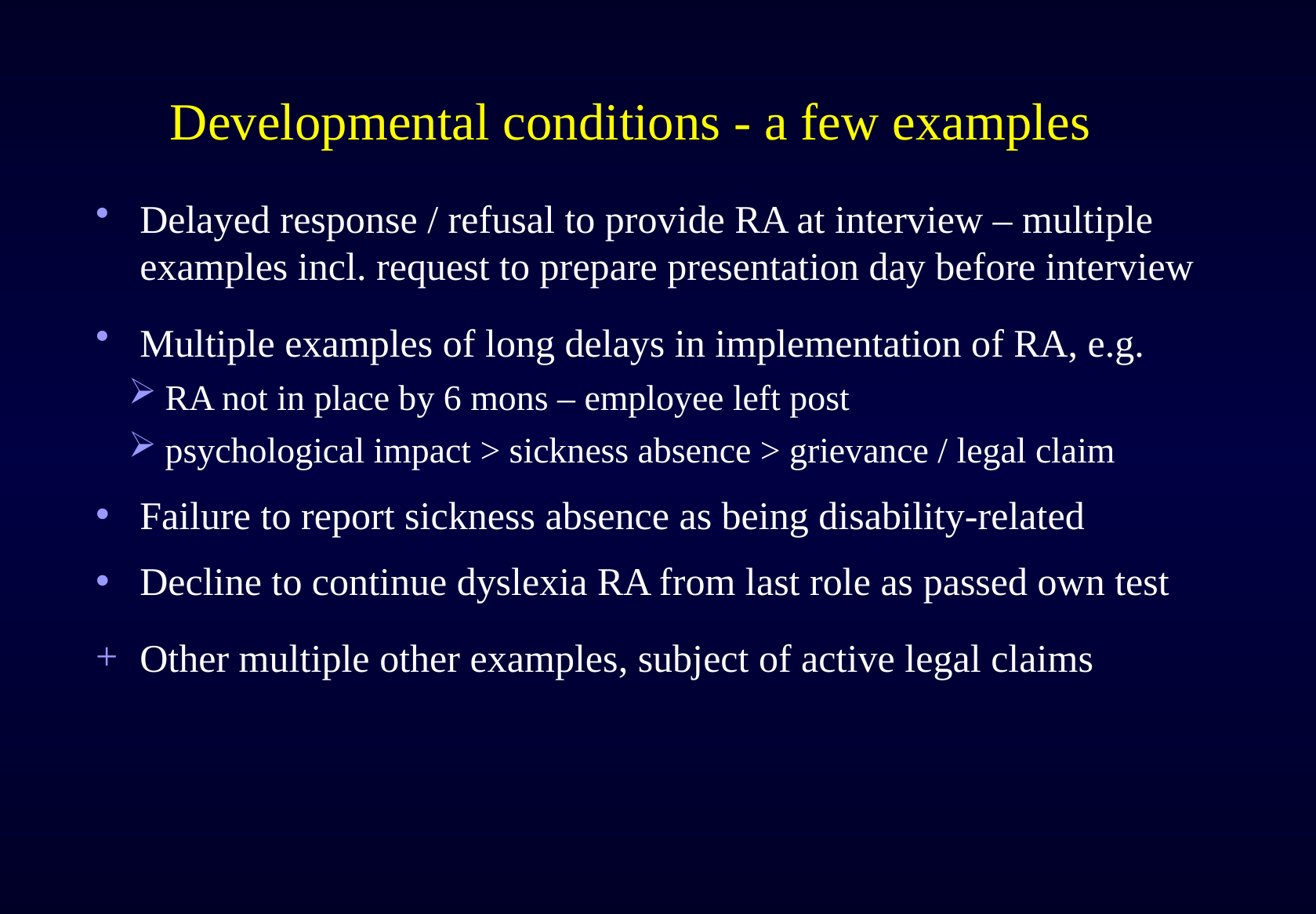

# Developmental conditions - a few examples
Delayed response / refusal to provide RA at interview – multiple examples incl. request to prepare presentation day before interview
Multiple examples of long delays in implementation of RA, e.g.
RA not in place by 6 mons – employee left post
psychological impact > sickness absence > grievance / legal claim
Failure to report sickness absence as being disability-related
Decline to continue dyslexia RA from last role as passed own test
Other multiple other examples, subject of active legal claims